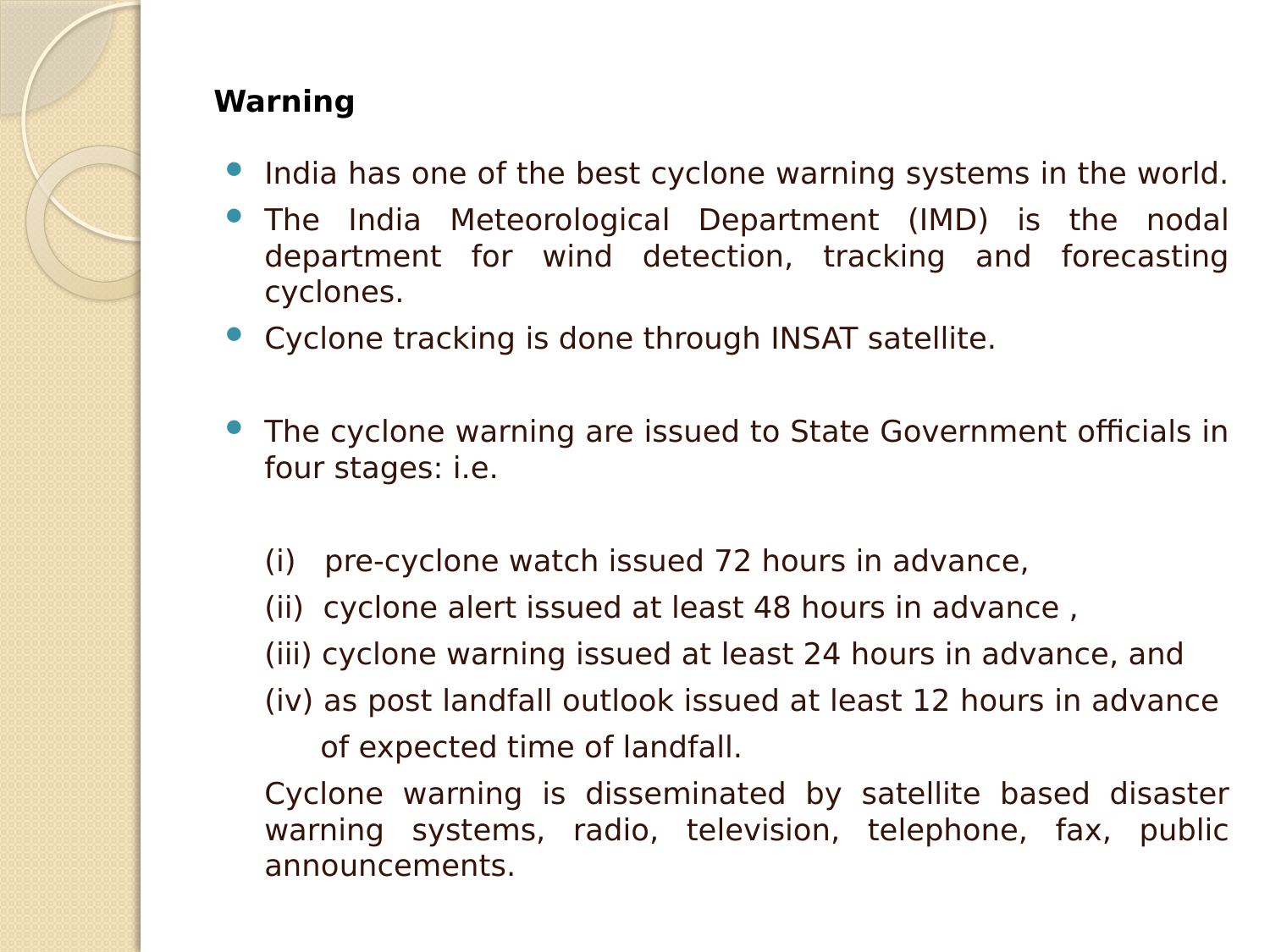

# Warning
India has one of the best cyclone warning systems in the world.
The India Meteorological Department (IMD) is the nodal department for wind detection, tracking and forecasting cyclones.
Cyclone tracking is done through INSAT satellite.

The cyclone warning are issued to State Government officials in four stages: i.e.

	(i)   pre-cyclone watch issued 72 hours in advance,
	(ii)  cyclone alert issued at least 48 hours in advance ,
	(iii) cyclone warning issued at least 24 hours in advance, and
	(iv) as post landfall outlook issued at least 12 hours in advance
          of expected time of landfall.
	Cyclone warning is disseminated by satellite based disaster warning systems, radio, television, telephone, fax, public announcements.